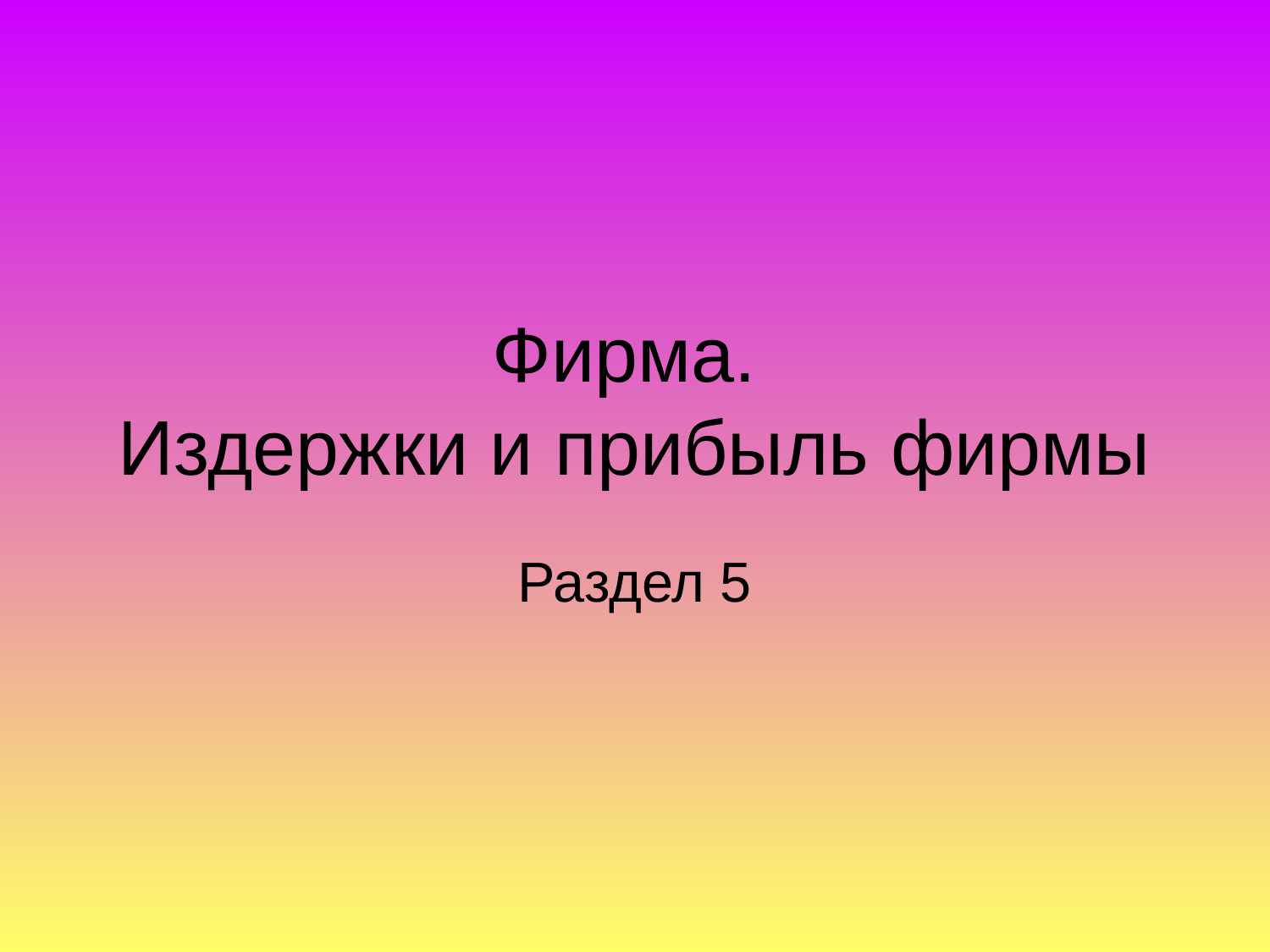

# Фирма. Издержки и прибыль фирмы
Раздел 5